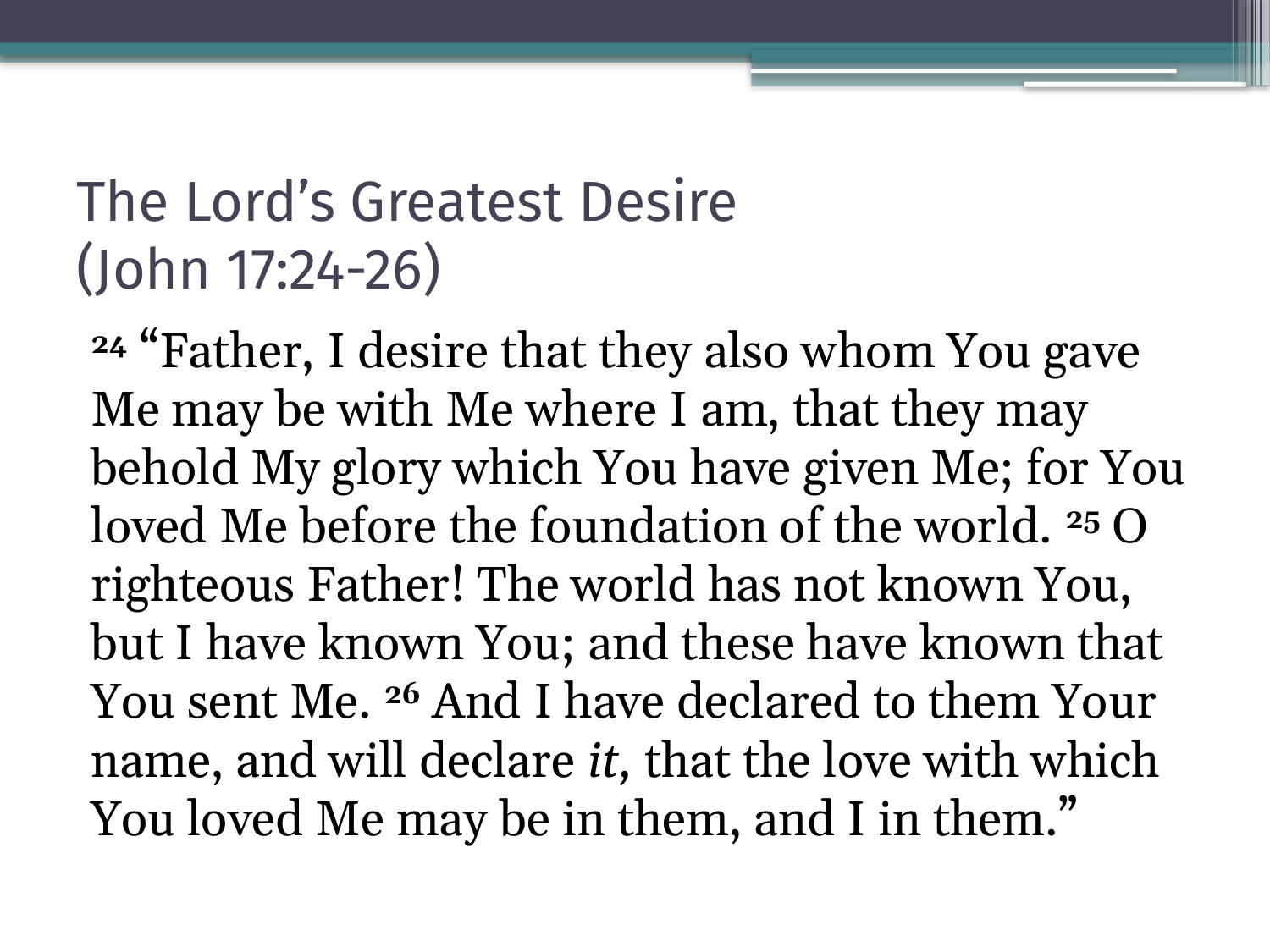

# The Lord’s Greatest Desire (John 17:24-26)
24 “Father, I desire that they also whom You gave Me may be with Me where I am, that they may behold My glory which You have given Me; for You loved Me before the foundation of the world. 25 O righteous Father! The world has not known You, but I have known You; and these have known that You sent Me. 26 And I have declared to them Your name, and will declare it, that the love with which You loved Me may be in them, and I in them.”